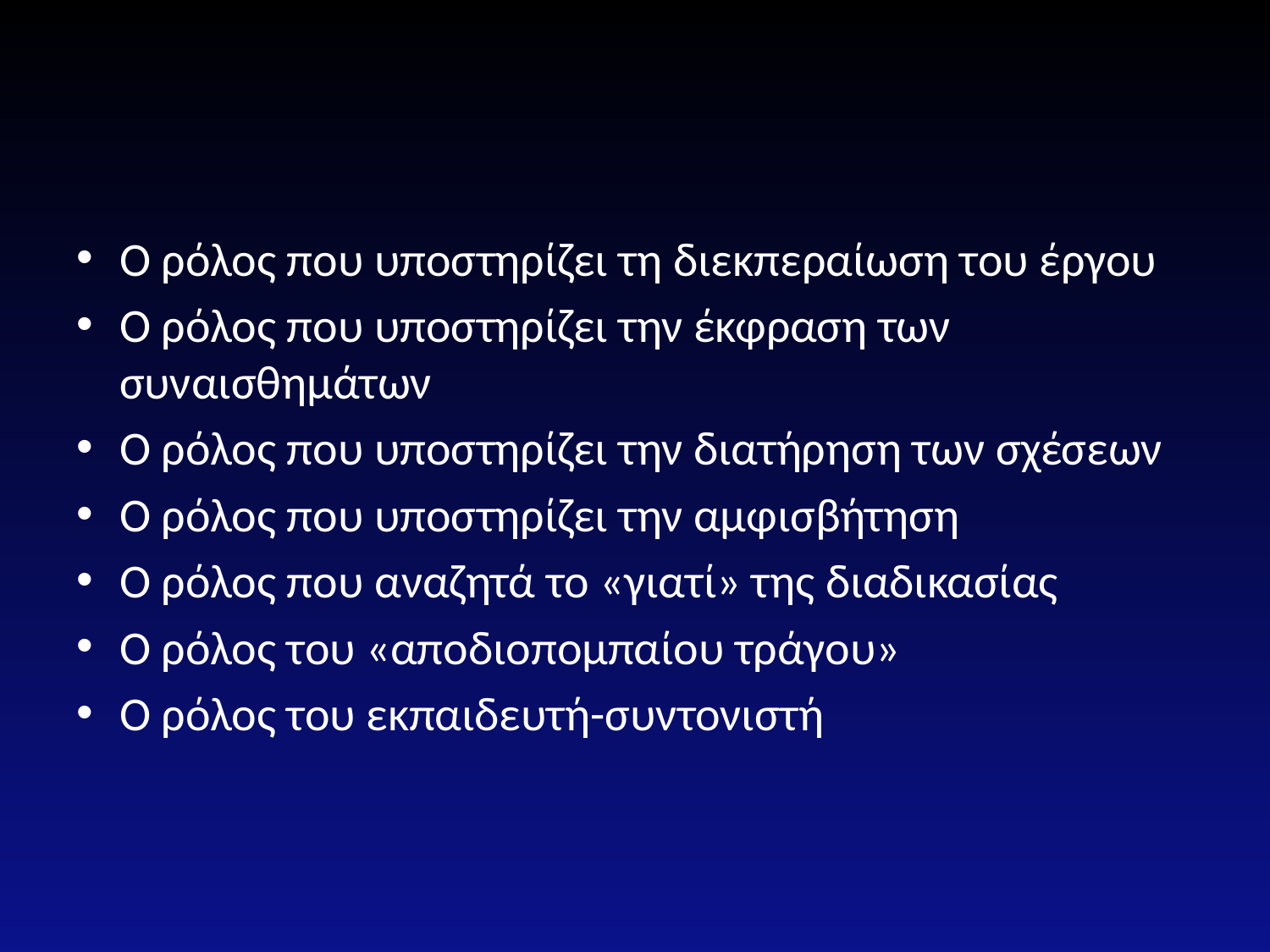

#
Ο ρόλος που υποστηρίζει τη διεκπεραίωση του έργου
Ο ρόλος που υποστηρίζει την έκφραση των συναισθημάτων
Ο ρόλος που υποστηρίζει την διατήρηση των σχέσεων
Ο ρόλος που υποστηρίζει την αμφισβήτηση
Ο ρόλος που αναζητά το «γιατί» της διαδικασίας
Ο ρόλος του «αποδιοπομπαίου τράγου»
Ο ρόλος του εκπαιδευτή-συντονιστή